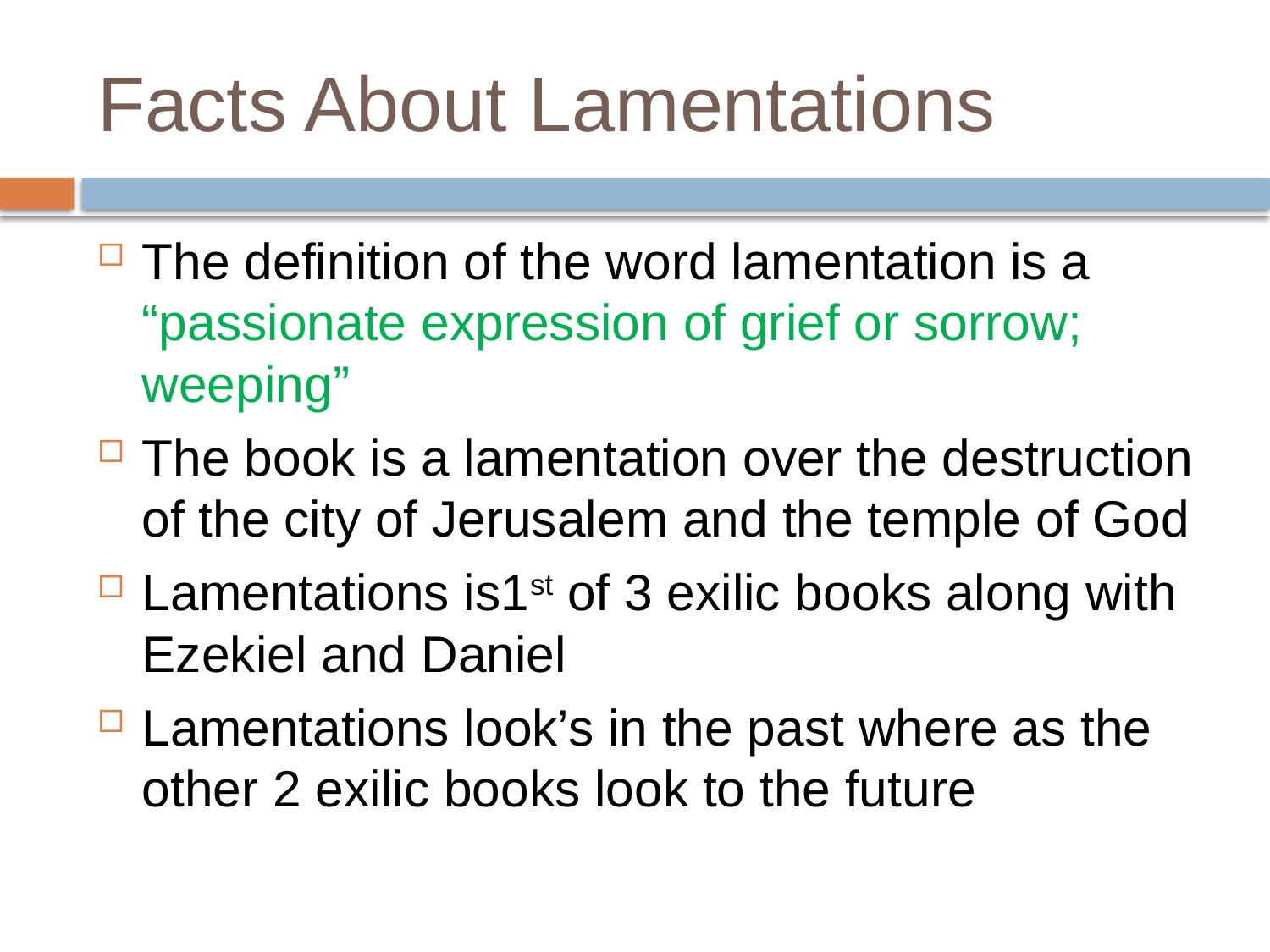

# Facts About Lamentations
The definition of the word lamentation is a “passionate expression of grief or sorrow; weeping”
The book is a lamentation over the destruction of the city of Jerusalem and the temple of God
Lamentations is1st of 3 exilic books along with Ezekiel and Daniel
Lamentations look’s in the past where as the other 2 exilic books look to the future